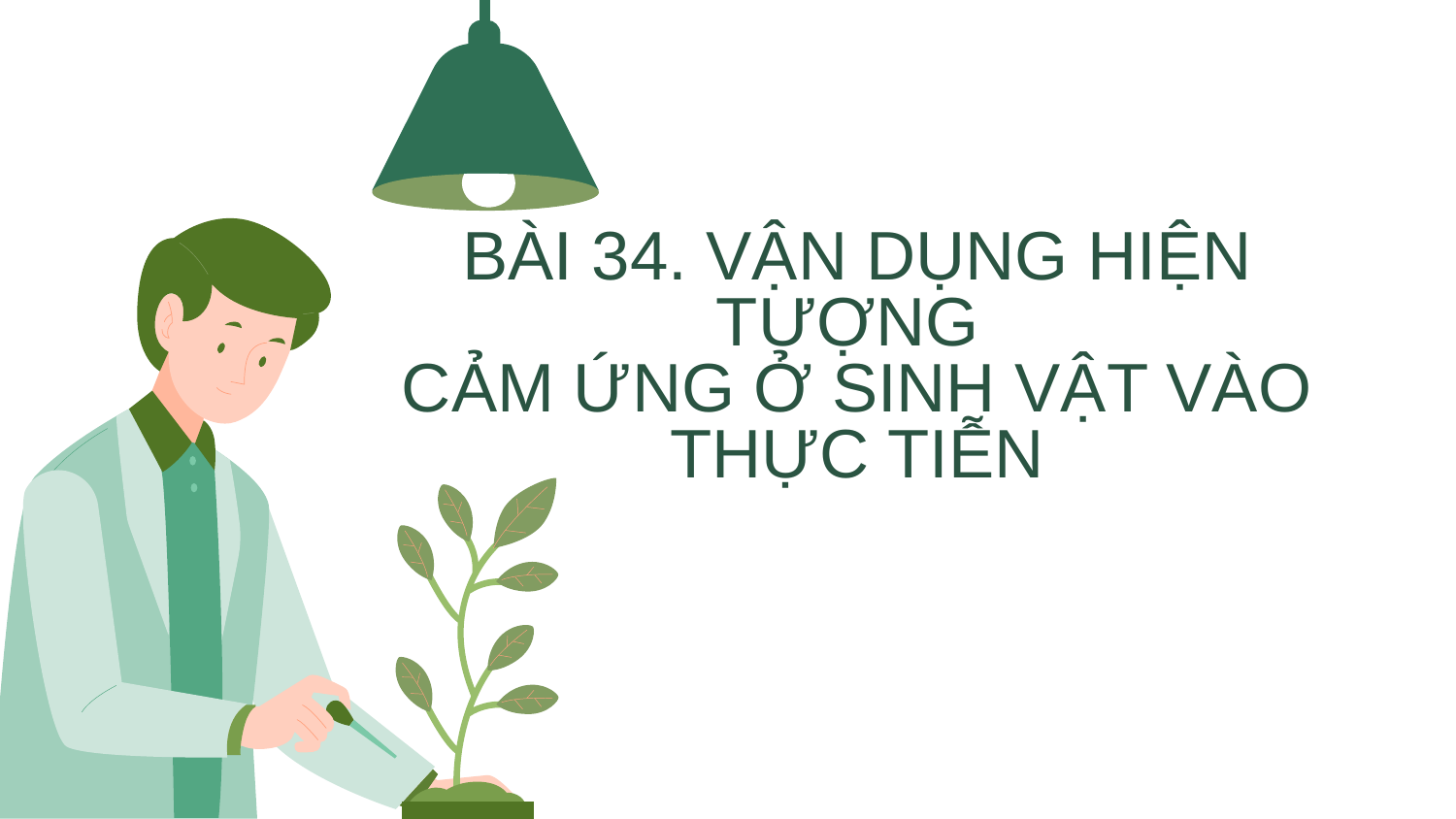

# BÀI 34. VẬN DỤNG HIỆN TƯỢNG CẢM ỨNG Ở SINH VẬT VÀO THỰC TIỄN